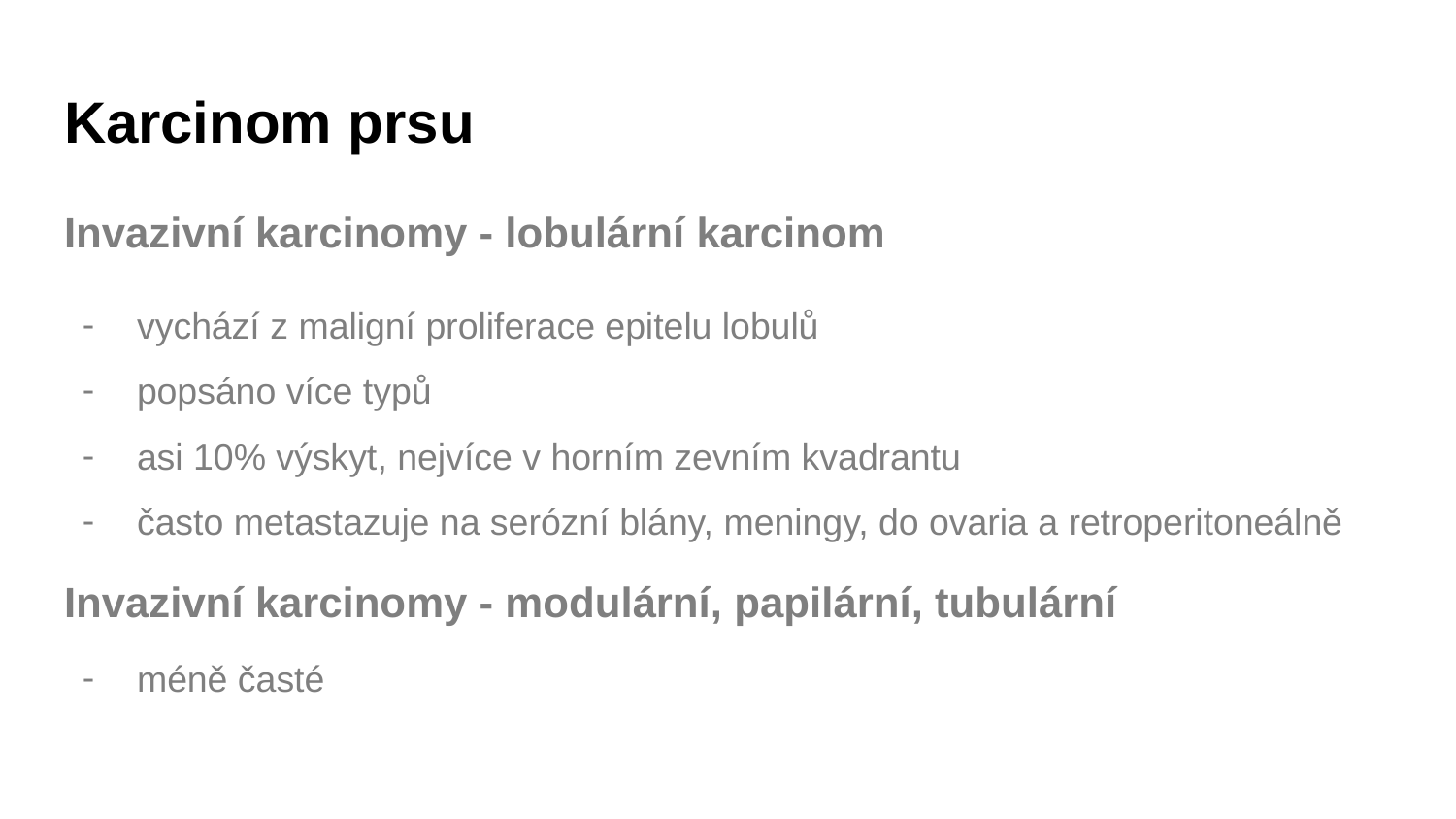

# Karcinom prsu
Invazivní karcinomy - lobulární karcinom
vychází z maligní proliferace epitelu lobulů
popsáno více typů
asi 10% výskyt, nejvíce v horním zevním kvadrantu
často metastazuje na serózní blány, meningy, do ovaria a retroperitoneálně
Invazivní karcinomy - modulární, papilární, tubulární
méně časté